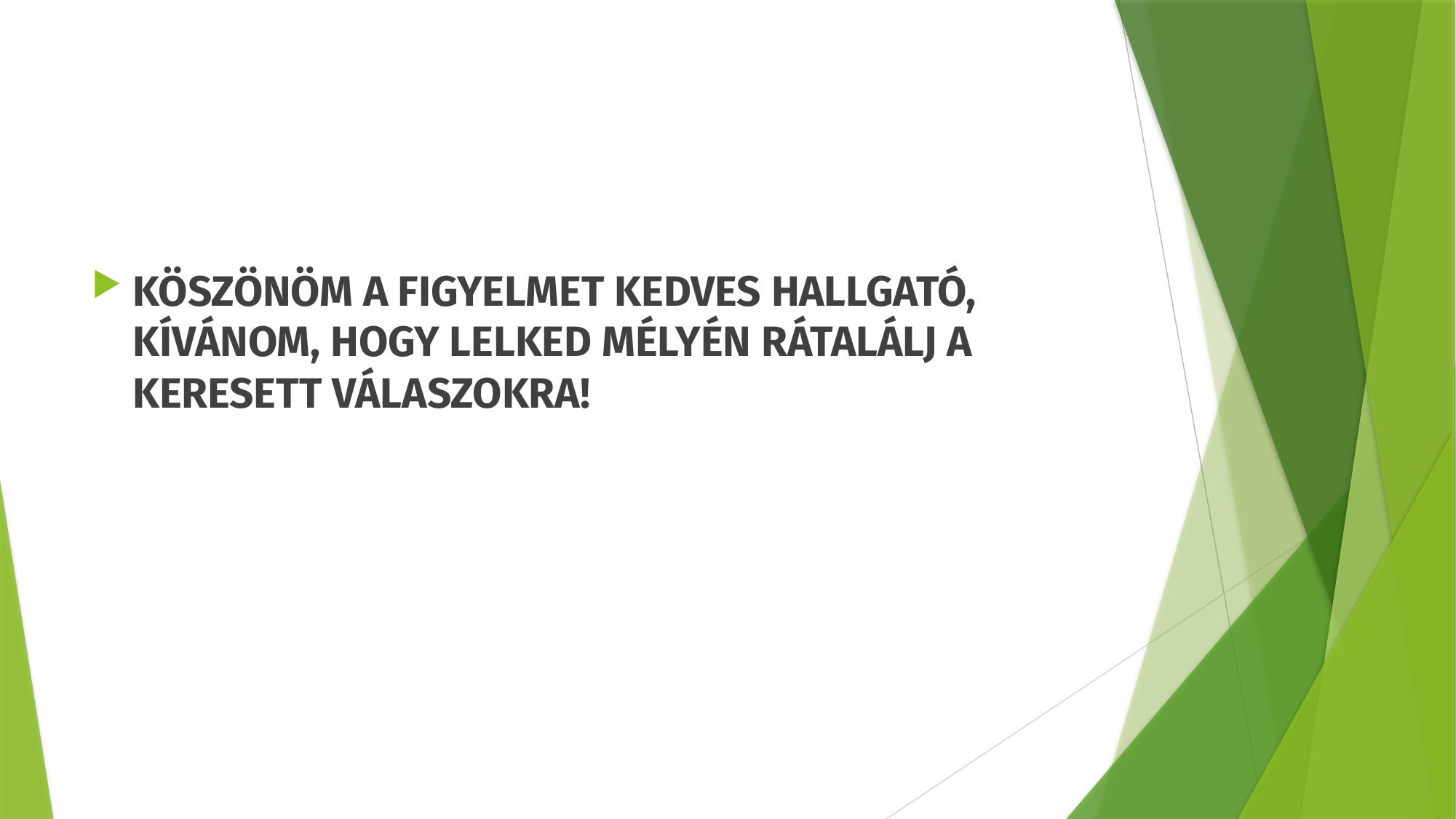

#
KÖSZÖNÖM A FIGYELMET KEDVES HALLGATÓ, KÍVÁNOM, HOGY LELKED MÉLYÉN RÁTALÁLJ A KERESETT VÁLASZOKRA!